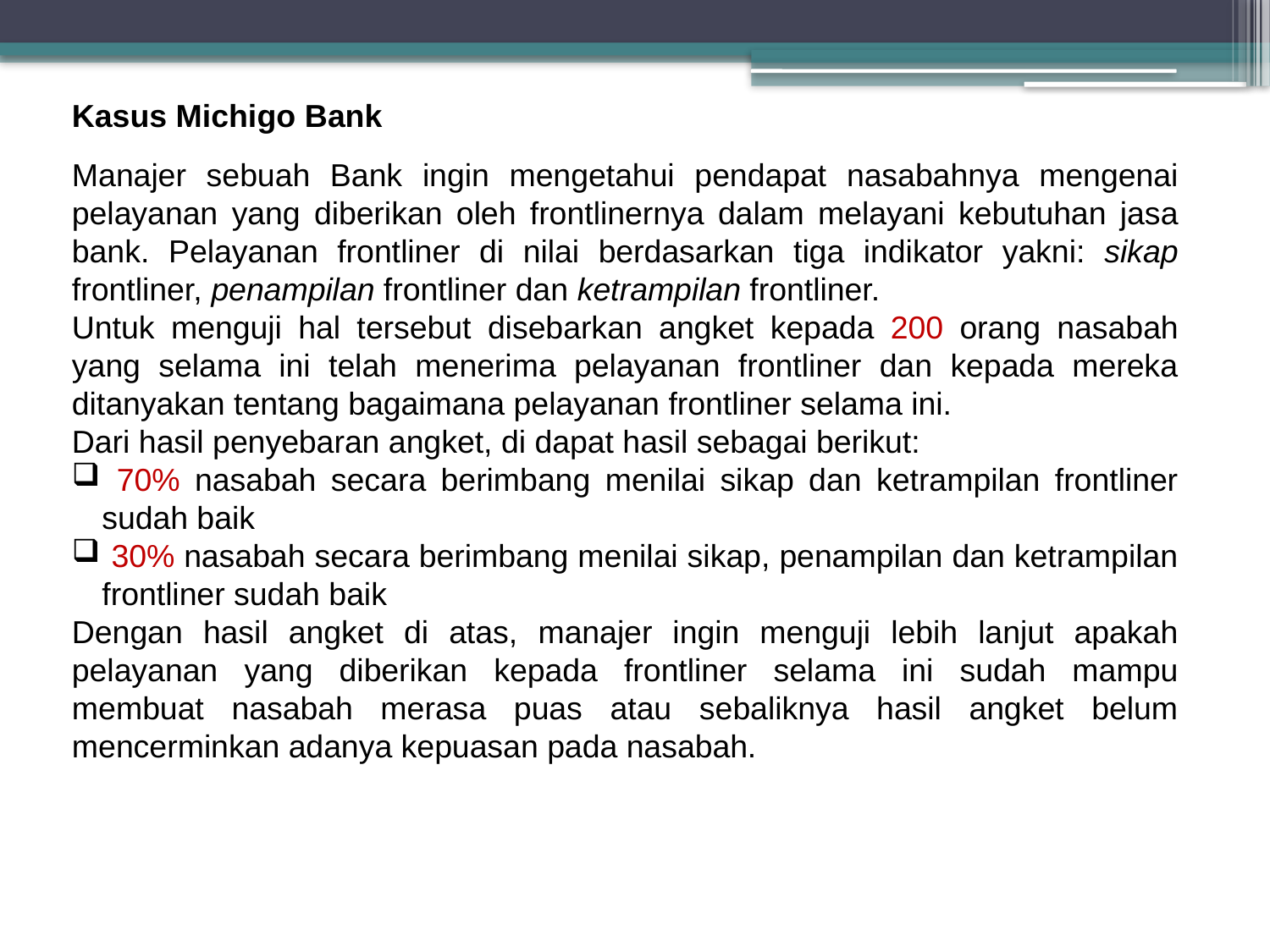

Kasus Michigo Bank
Manajer sebuah Bank ingin mengetahui pendapat nasabahnya mengenai pelayanan yang diberikan oleh frontlinernya dalam melayani kebutuhan jasa bank. Pelayanan frontliner di nilai berdasarkan tiga indikator yakni: sikap frontliner, penampilan frontliner dan ketrampilan frontliner.
Untuk menguji hal tersebut disebarkan angket kepada 200 orang nasabah yang selama ini telah menerima pelayanan frontliner dan kepada mereka ditanyakan tentang bagaimana pelayanan frontliner selama ini.
Dari hasil penyebaran angket, di dapat hasil sebagai berikut:
 70% nasabah secara berimbang menilai sikap dan ketrampilan frontliner sudah baik
 30% nasabah secara berimbang menilai sikap, penampilan dan ketrampilan frontliner sudah baik
Dengan hasil angket di atas, manajer ingin menguji lebih lanjut apakah pelayanan yang diberikan kepada frontliner selama ini sudah mampu membuat nasabah merasa puas atau sebaliknya hasil angket belum mencerminkan adanya kepuasan pada nasabah.